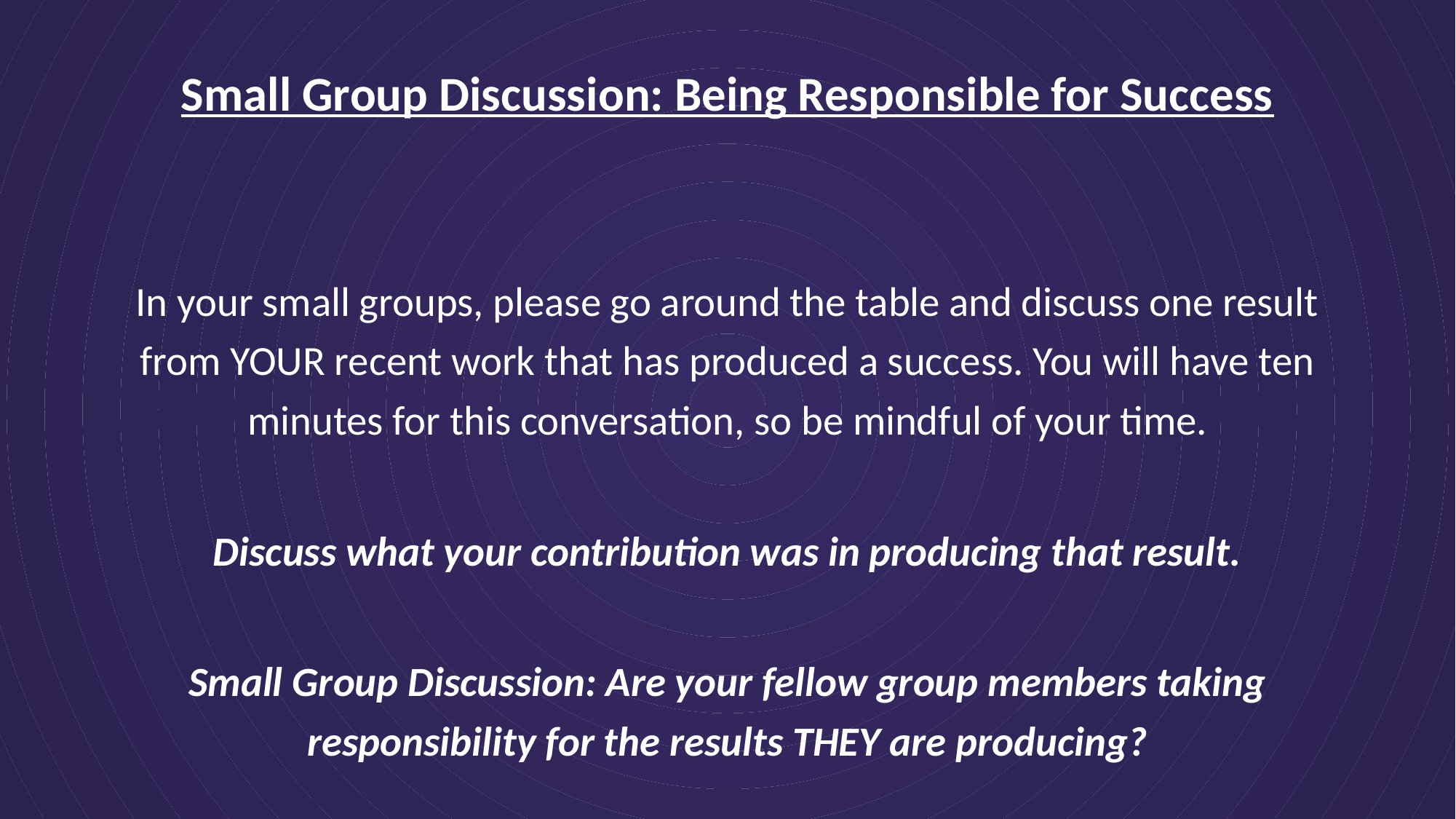

# Small Group Discussion: Being Responsible for Success

In your small groups, please go around the table and discuss one result from YOUR recent work that has produced a success. You will have ten minutes for this conversation, so be mindful of your time.

Discuss what your contribution was in producing that result.

Small Group Discussion: Are your fellow group members taking responsibility for the results THEY are producing?